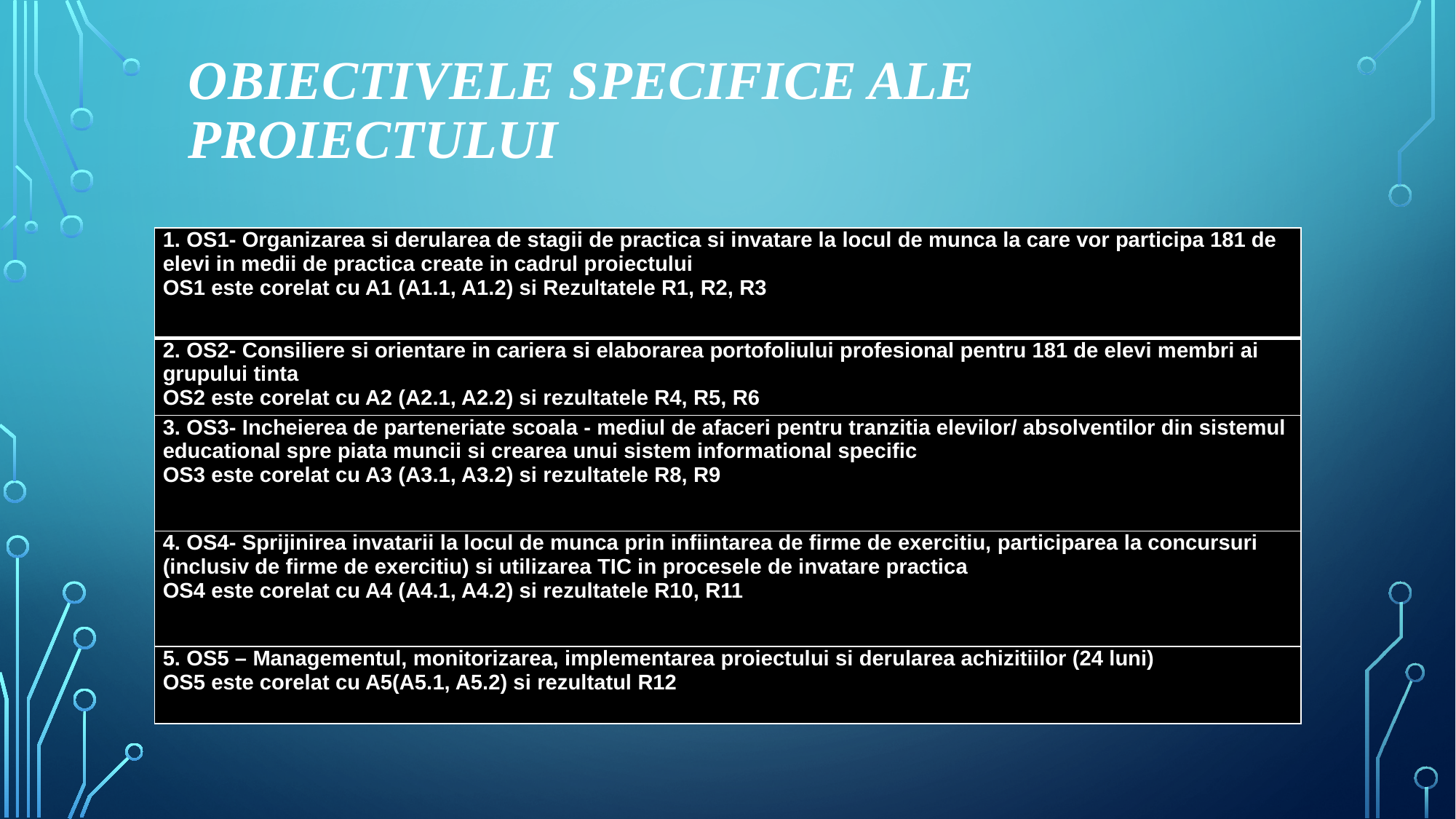

# Obiectivele specifice ale proiectului
| 1. OS1- Organizarea si derularea de stagii de practica si invatare la locul de munca la care vor participa 181 de elevi in medii de practica create in cadrul proiectului OS1 este corelat cu A1 (A1.1, A1.2) si Rezultatele R1, R2, R3 |
| --- |
| 2. OS2- Consiliere si orientare in cariera si elaborarea portofoliului profesional pentru 181 de elevi membri ai grupului tinta OS2 este corelat cu A2 (A2.1, A2.2) si rezultatele R4, R5, R6 |
| 3. OS3- Incheierea de parteneriate scoala - mediul de afaceri pentru tranzitia elevilor/ absolventilor din sistemul educational spre piata muncii si crearea unui sistem informational specific OS3 este corelat cu A3 (A3.1, A3.2) si rezultatele R8, R9 |
| 4. OS4- Sprijinirea invatarii la locul de munca prin infiintarea de firme de exercitiu, participarea la concursuri (inclusiv de firme de exercitiu) si utilizarea TIC in procesele de invatare practica OS4 este corelat cu A4 (A4.1, A4.2) si rezultatele R10, R11 |
| 5. OS5 – Managementul, monitorizarea, implementarea proiectului si derularea achizitiilor (24 luni) OS5 este corelat cu A5(A5.1, A5.2) si rezultatul R12 |